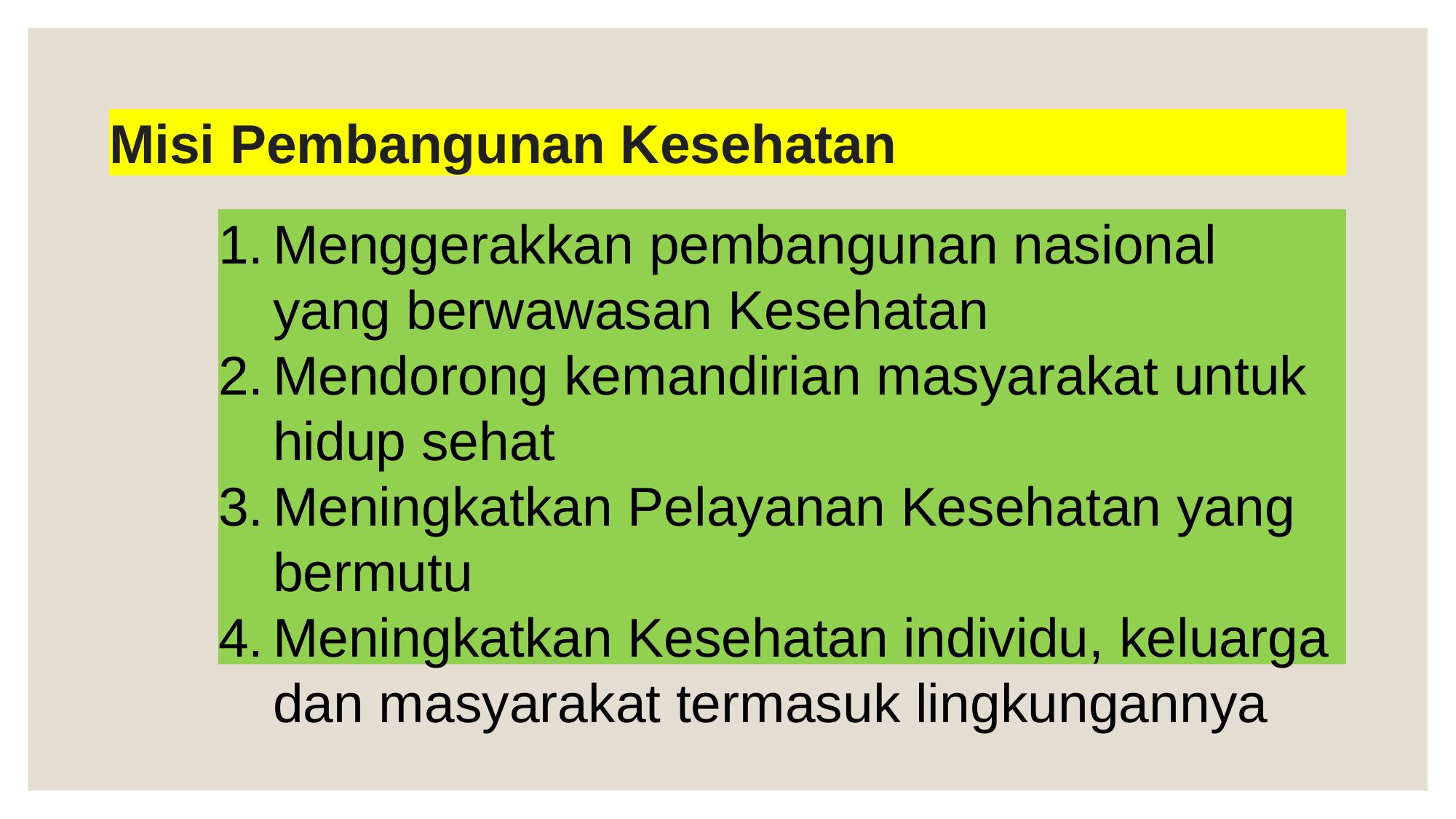

# Misi Pembangunan Kesehatan
Menggerakkan pembangunan nasional yang berwawasan Kesehatan
Mendorong kemandirian masyarakat untuk hidup sehat
Meningkatkan Pelayanan Kesehatan yang bermutu
Meningkatkan Kesehatan individu, keluarga dan masyarakat termasuk lingkungannya